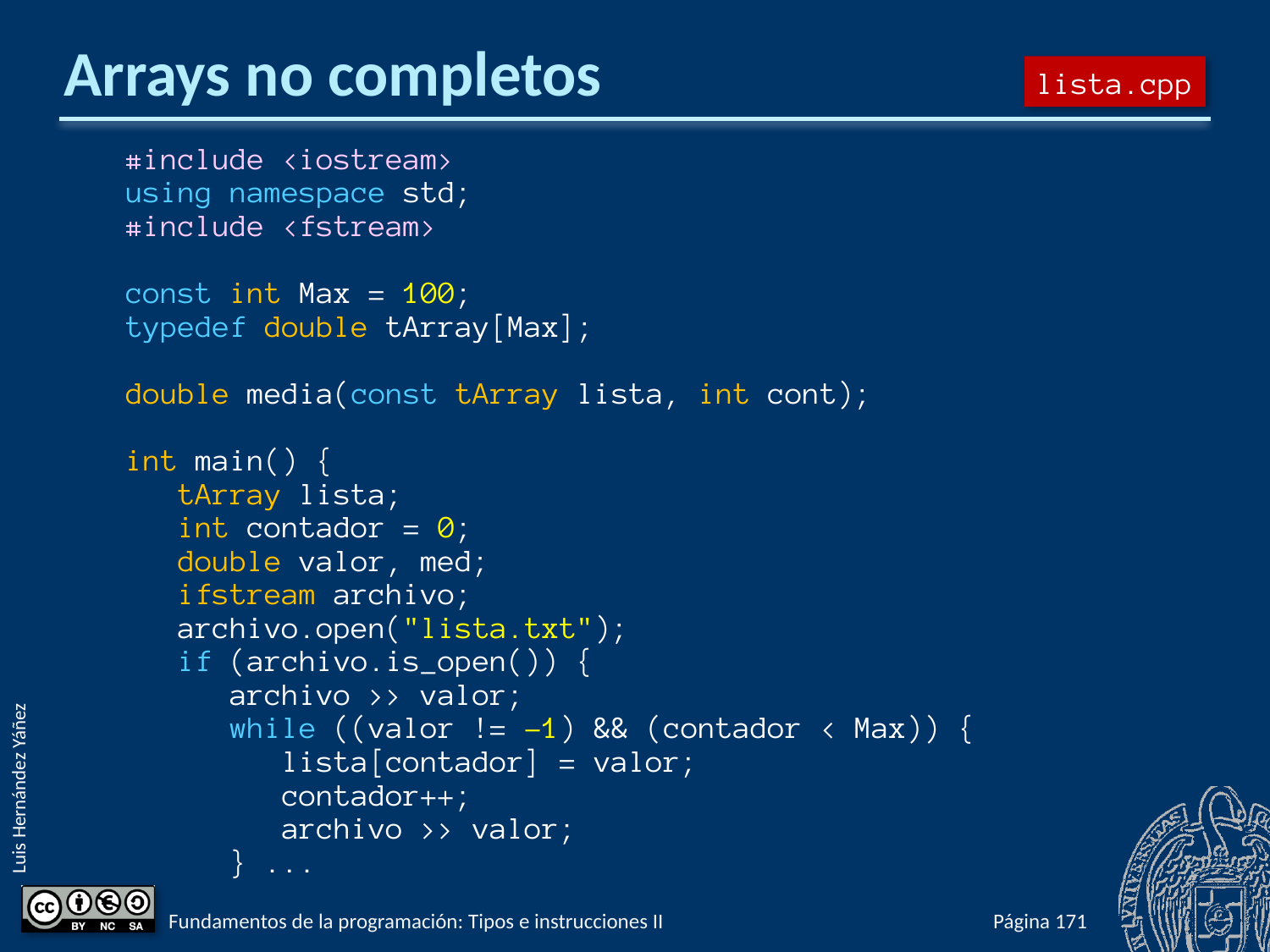

# Arrays no completos
lista.cpp
#include <iostream>
using namespace std;
#include <fstream>

const int Max = 100;
typedef double tArray[Max];

double media(const tArray lista, int cont);

int main() {
   tArray lista;
   int contador = 0;
   double valor, med;
   ifstream archivo;
   archivo.open("lista.txt");
   if (archivo.is_open()) {
      archivo >> valor;
      while ((valor != -1) && (contador < Max)) {
         lista[contador] = valor;
         contador++;
         archivo >> valor;
      } ...
Fundamentos de la programación: Tipos e instrucciones II
Página 171